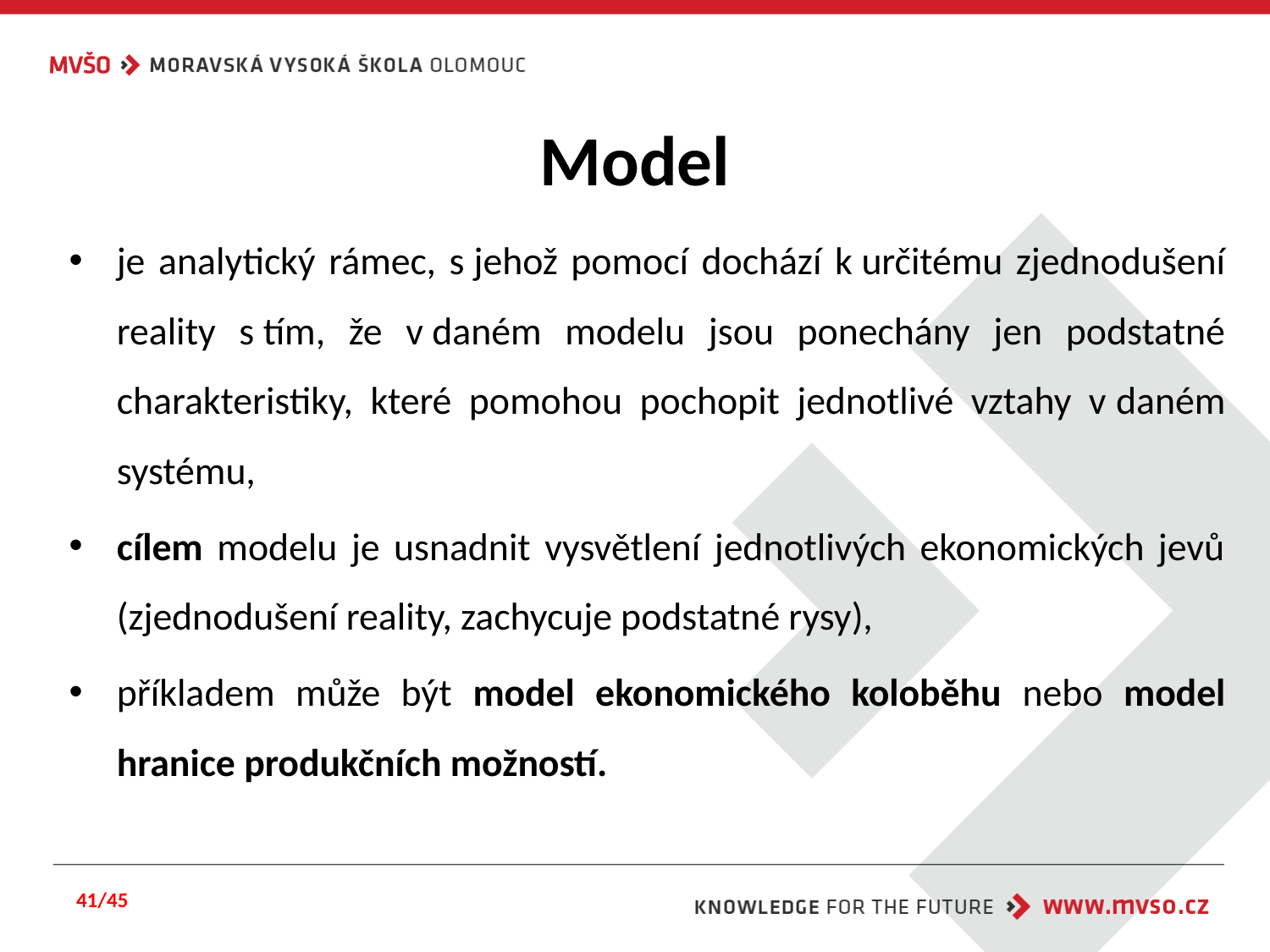

# Model
je analytický rámec, s jehož pomocí dochází k určitému zjednodušení reality s tím, že v daném modelu jsou ponechány jen podstatné charakteristiky, které pomohou pochopit jednotlivé vztahy v daném systému,
cílem modelu je usnadnit vysvětlení jednotlivých ekonomických jevů (zjednodušení reality, zachycuje podstatné rysy),
příkladem může být model ekonomického koloběhu nebo model hranice produkčních možností.
41/45